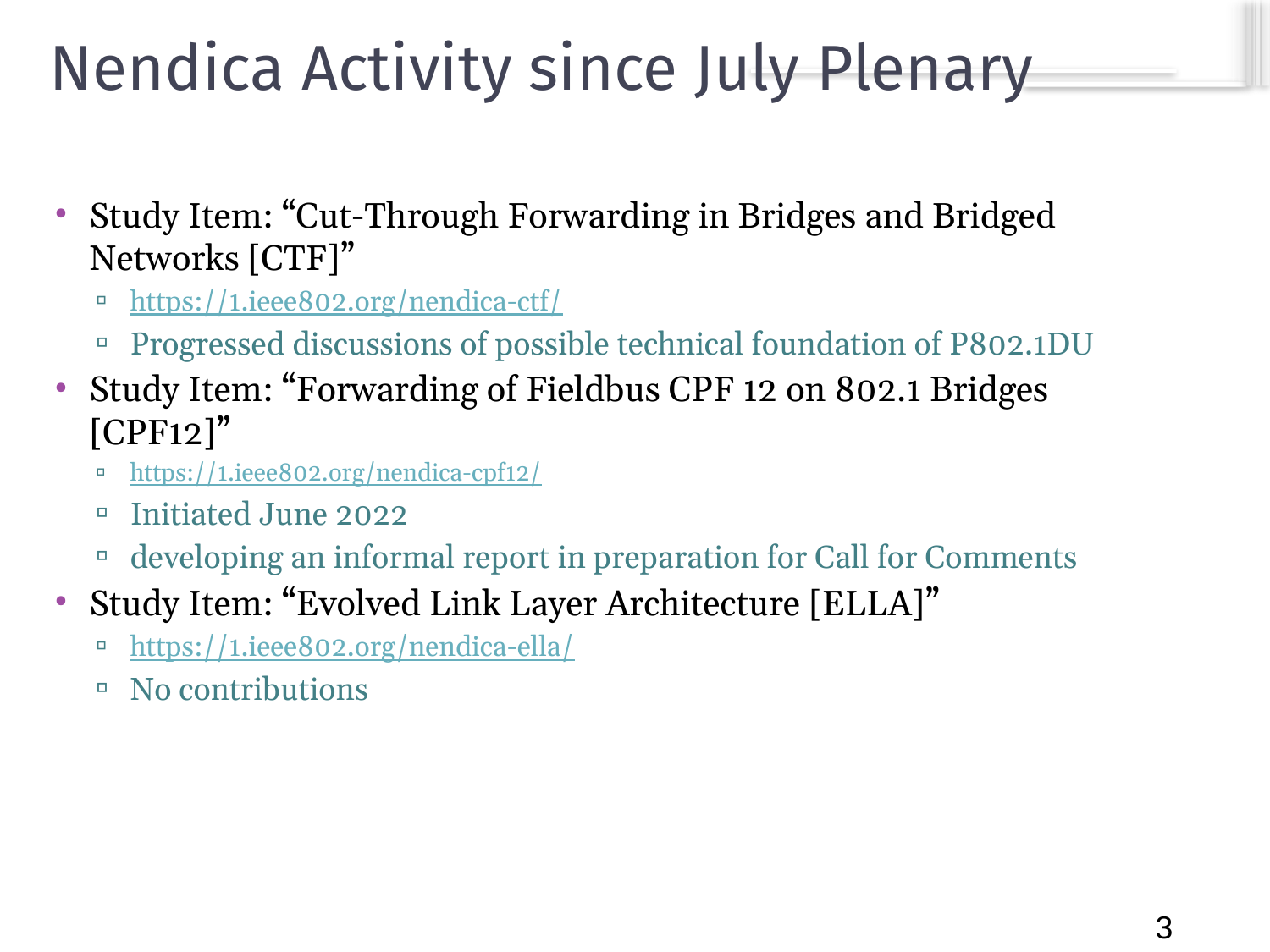

# Nendica Activity since July Plenary
3
Study Item: “Cut-Through Forwarding in Bridges and Bridged Networks [CTF]”
https://1.ieee802.org/nendica-ctf/
Progressed discussions of possible technical foundation of P802.1DU
Study Item: “Forwarding of Fieldbus CPF 12 on 802.1 Bridges [CPF12]”
https://1.ieee802.org/nendica-cpf12/
Initiated June 2022
developing an informal report in preparation for Call for Comments
Study Item: “Evolved Link Layer Architecture [ELLA]”
https://1.ieee802.org/nendica-ella/
No contributions